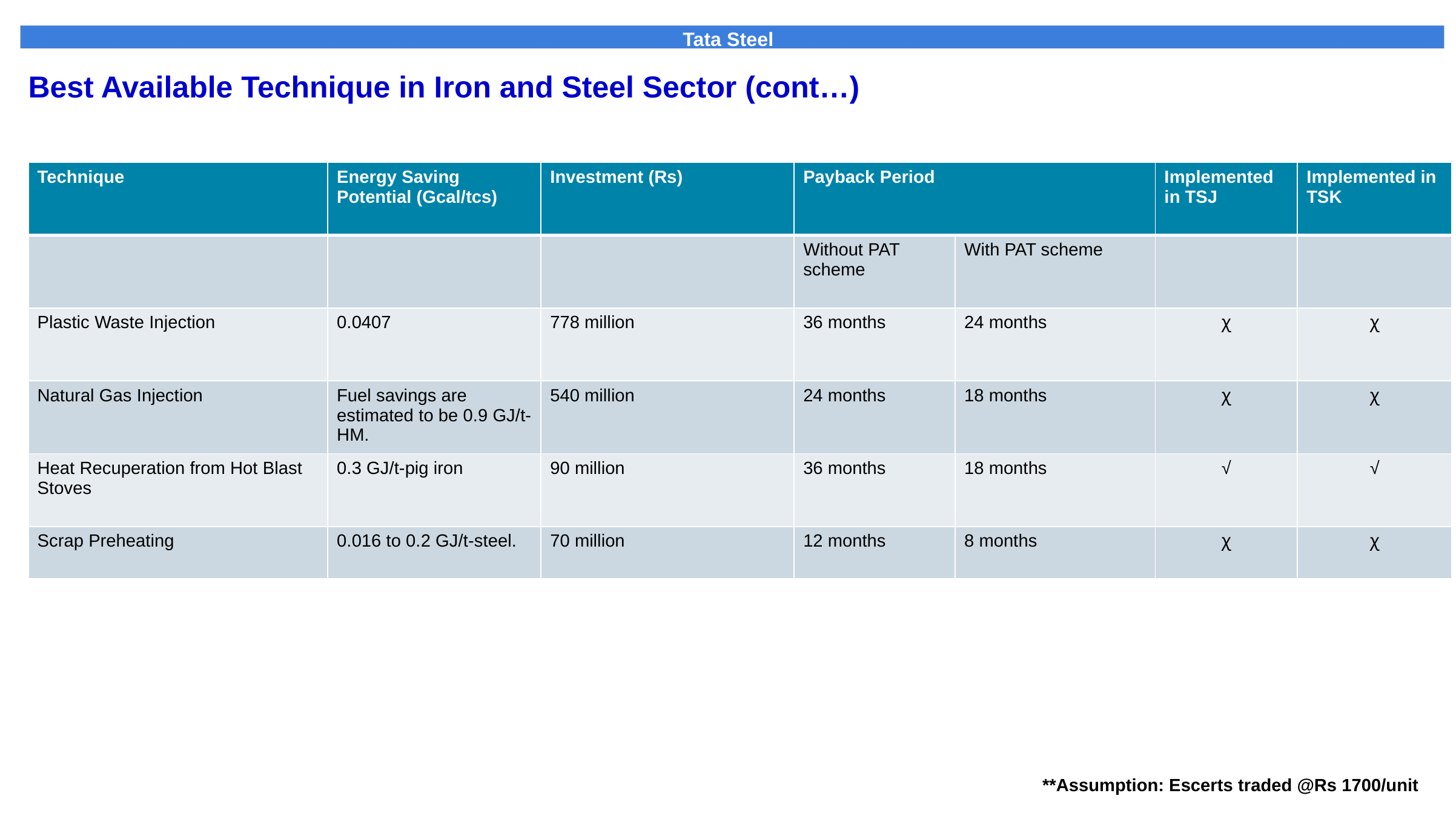

Best Available Technique in Iron and Steel Sector (cont…)
| Technique | Energy Saving Potential (Gcal/tcs) | Investment (Rs) | Payback Period |  | Implemented in TSJ | Implemented in TSK |
| --- | --- | --- | --- | --- | --- | --- |
|  |  |  | Without PAT scheme | With PAT scheme |  |  |
| Plastic Waste Injection | 0.0407 | 778 million | 36 months | 24 months | ꭓ | ꭓ |
| Natural Gas Injection | Fuel savings are estimated to be 0.9 GJ/t-HM. | 540 million | 24 months | 18 months | ꭓ | ꭓ |
| Heat Recuperation from Hot Blast Stoves | 0.3 GJ/t-pig iron | 90 million | 36 months | 18 months | √ | √ |
| Scrap Preheating | 0.016 to 0.2 GJ/t-steel. | 70 million | 12 months | 8 months | ꭓ | ꭓ |
**Assumption: Escerts traded @Rs 1700/unit